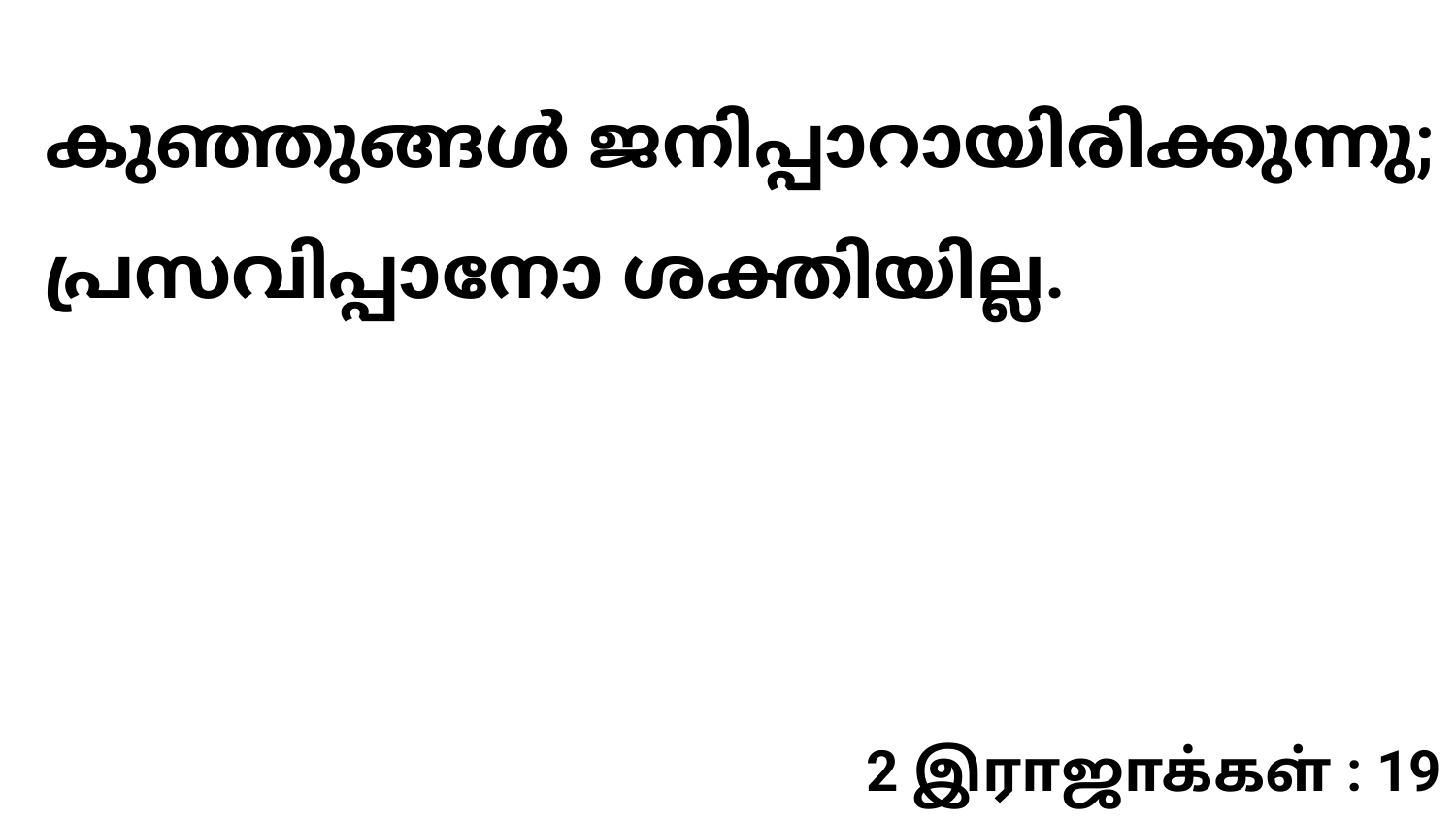

കുഞ്ഞുങ്ങൾ ജനിപ്പാറായിരിക്കുന്നു; പ്രസവിപ്പാനോ ശക്തിയില്ല.
2 இராஜாக்கள் : 19